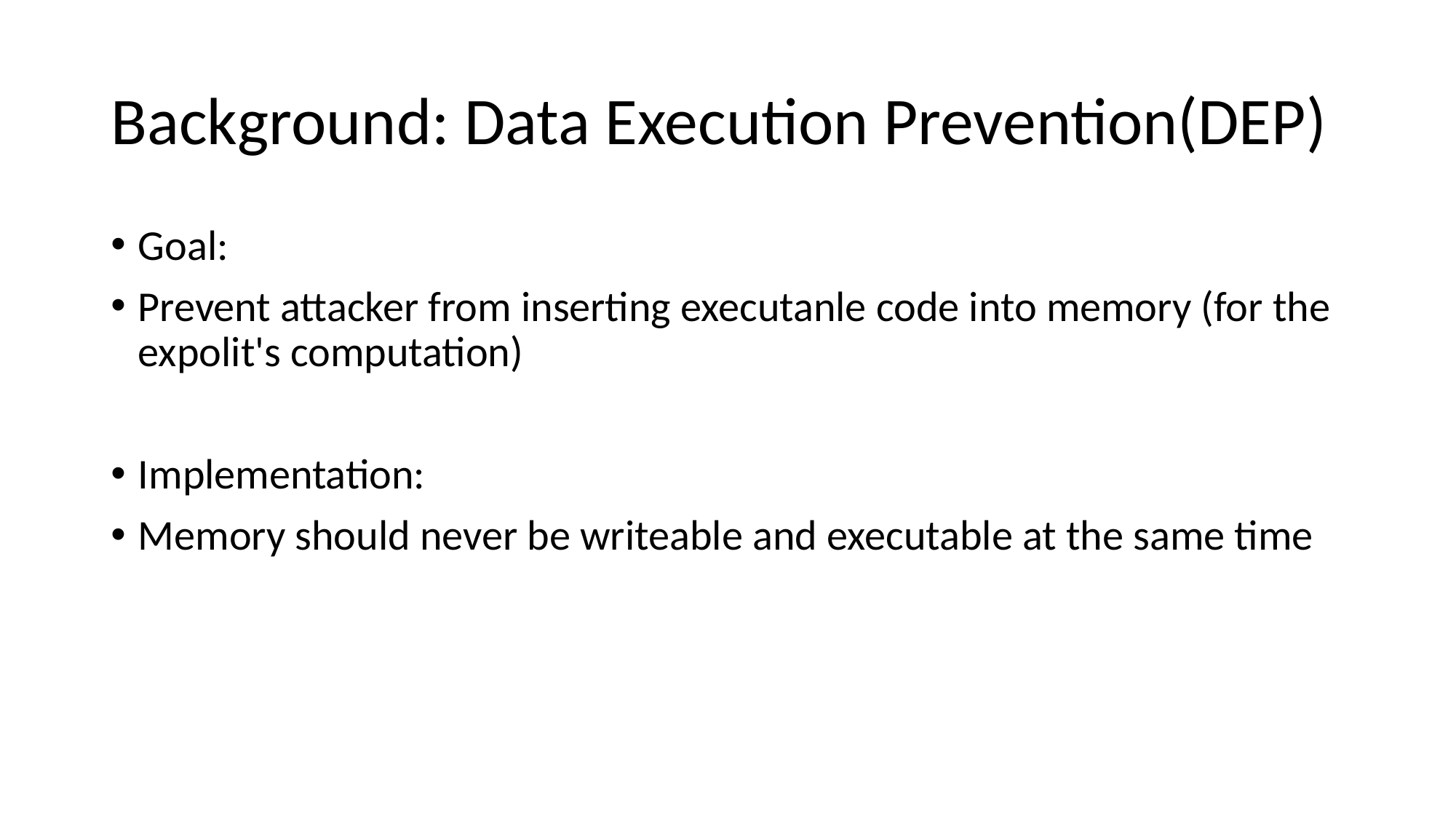

# Background: Data Execution Prevention(DEP)
Goal:
Prevent attacker from inserting executanle code into memory (for the expolit's computation)

Implementation:
Memory should never be writeable and executable at the same time